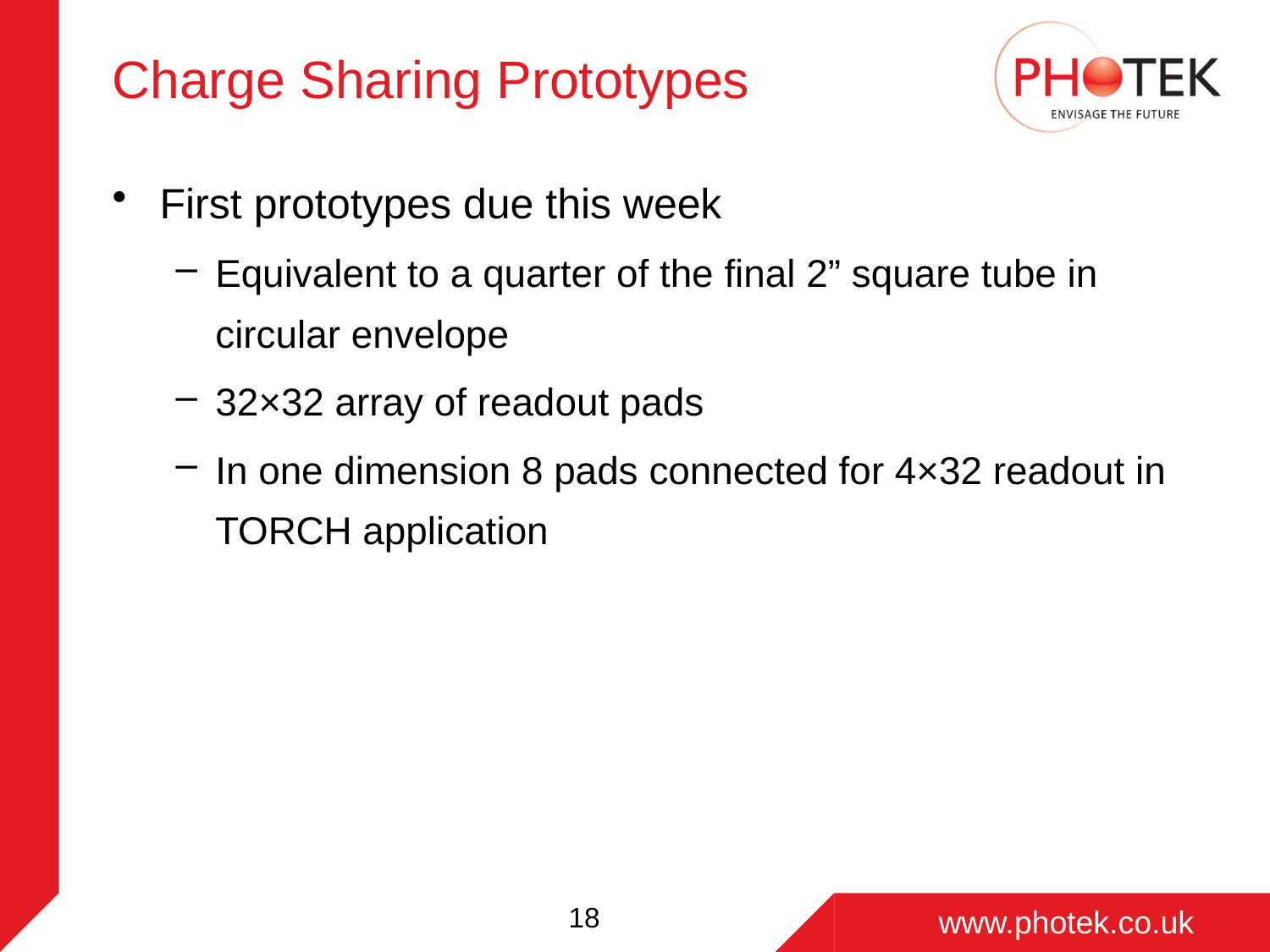

# Charge Sharing Prototypes
First prototypes due this week
Equivalent to a quarter of the final 2” square tube in circular envelope
32×32 array of readout pads
In one dimension 8 pads connected for 4×32 readout in TORCH application